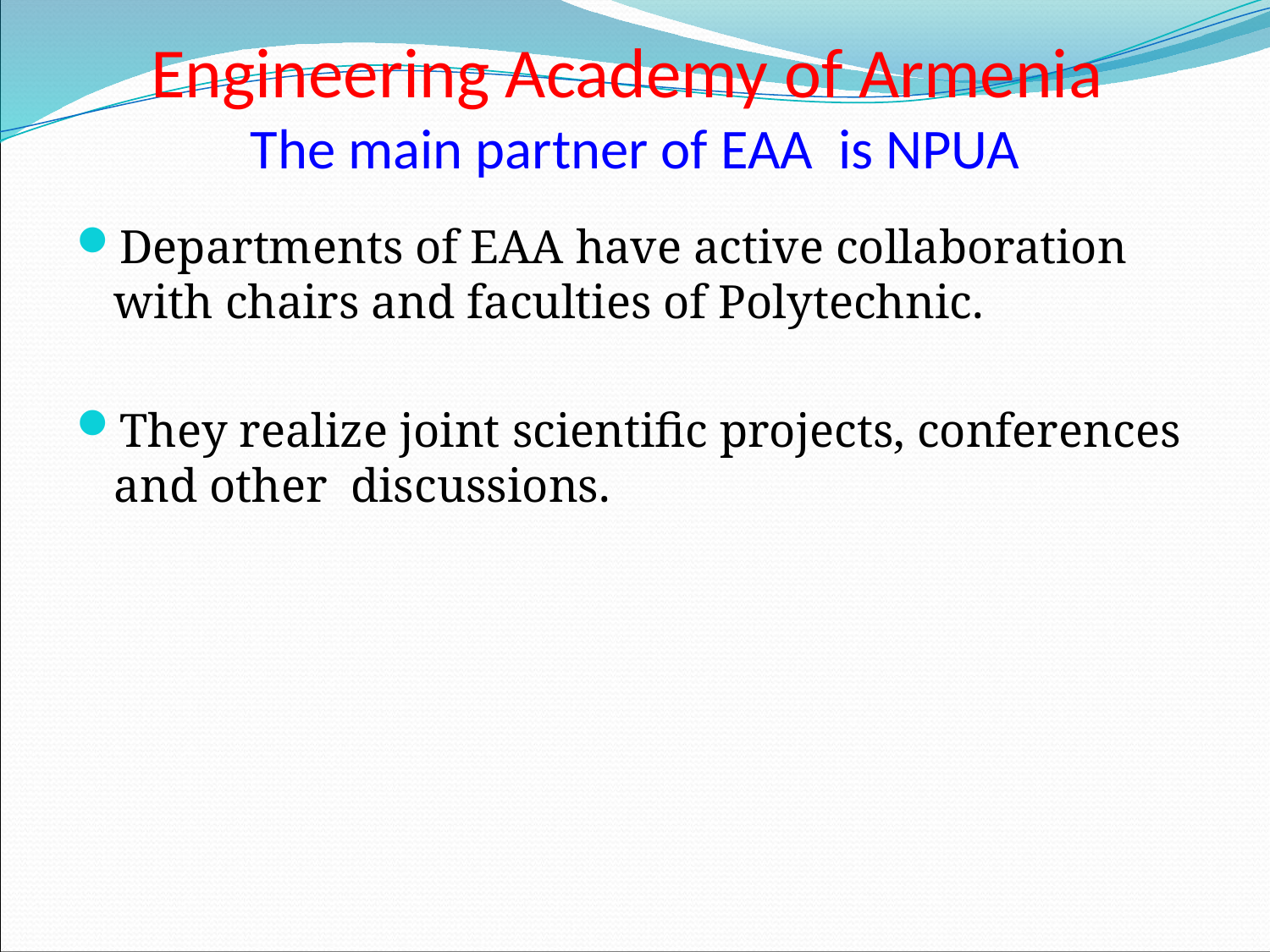

Engineering Academy of Armenia
The main partner of EAA  is NPUA
Departments of EAA have active collaboration with chairs and faculties of Polytechnic.

They realize joint scientific projects, conferences and other  discussions.